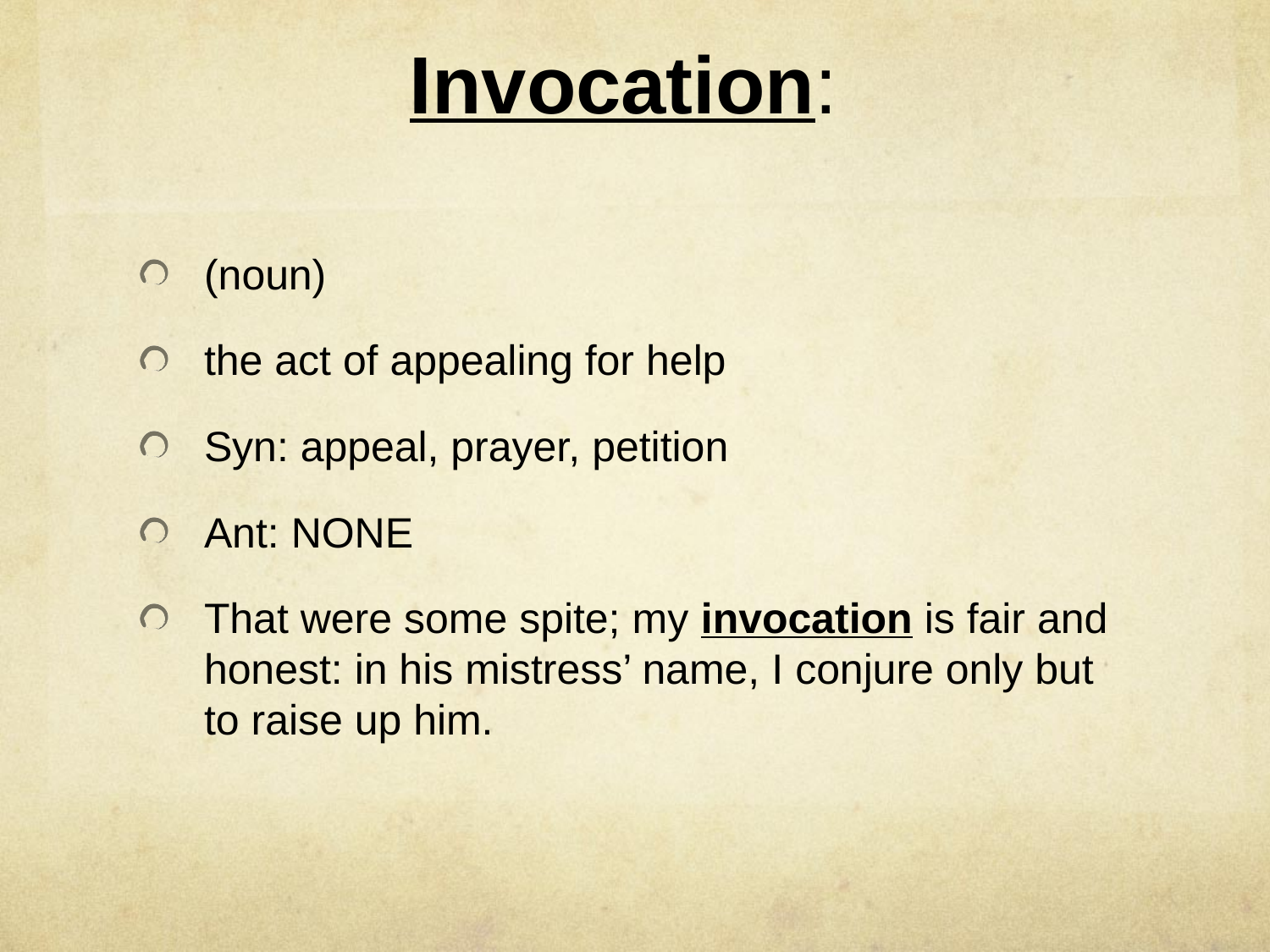

# Invocation:
(noun)
the act of appealing for help
Syn: appeal, prayer, petition
Ant: NONE
That were some spite; my invocation is fair and honest: in his mistress’ name, I conjure only but to raise up him.